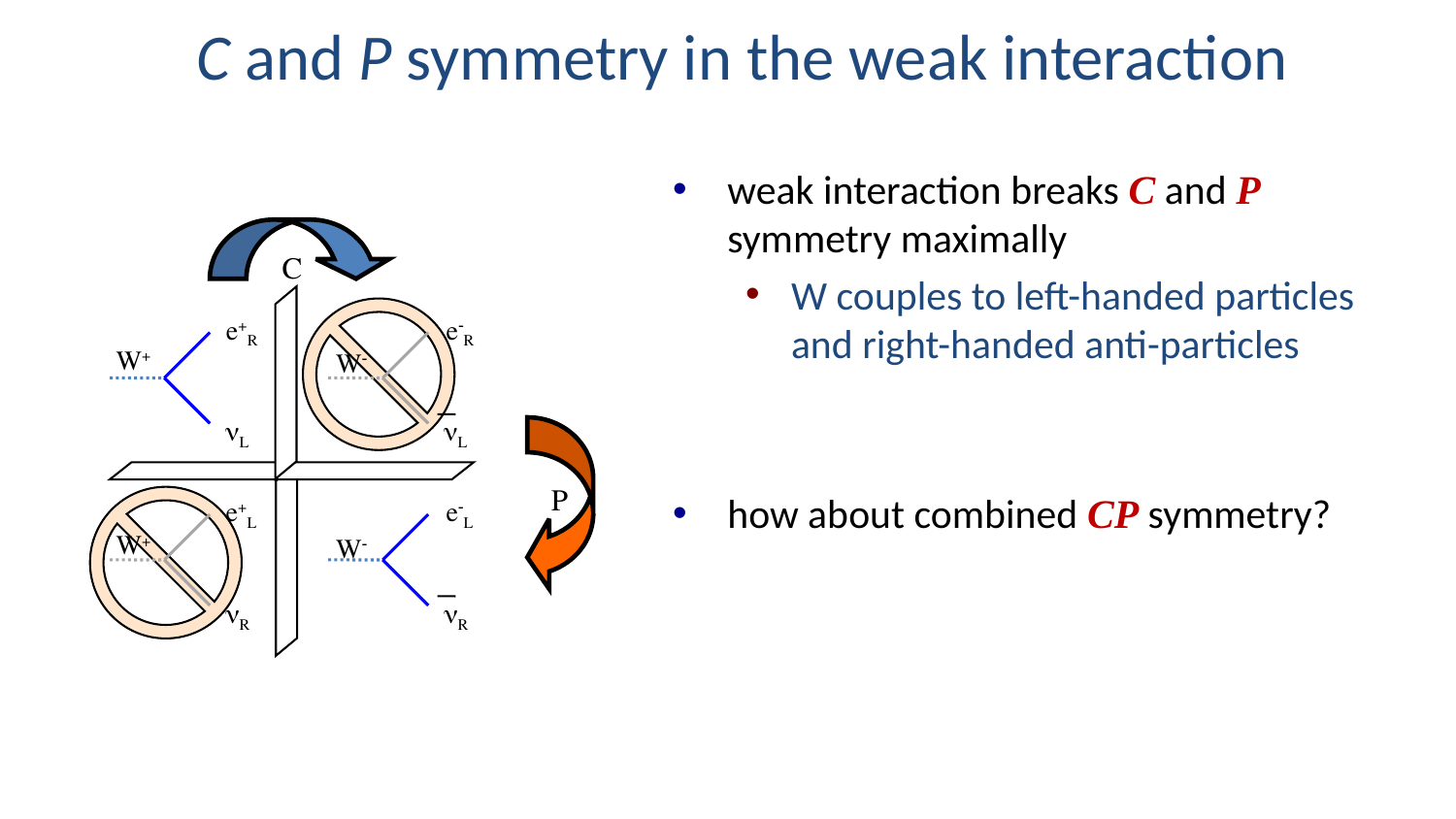

10
# C and P symmetry in the weak interaction
weak interaction breaks C and P symmetry maximally
W couples to left-handed particles and right-handed anti-particles

how about combined CP symmetry?

C

e+R

W+

νL
e−R

W−

νL

P

e+L

W+

νR
e−L

W−

νR